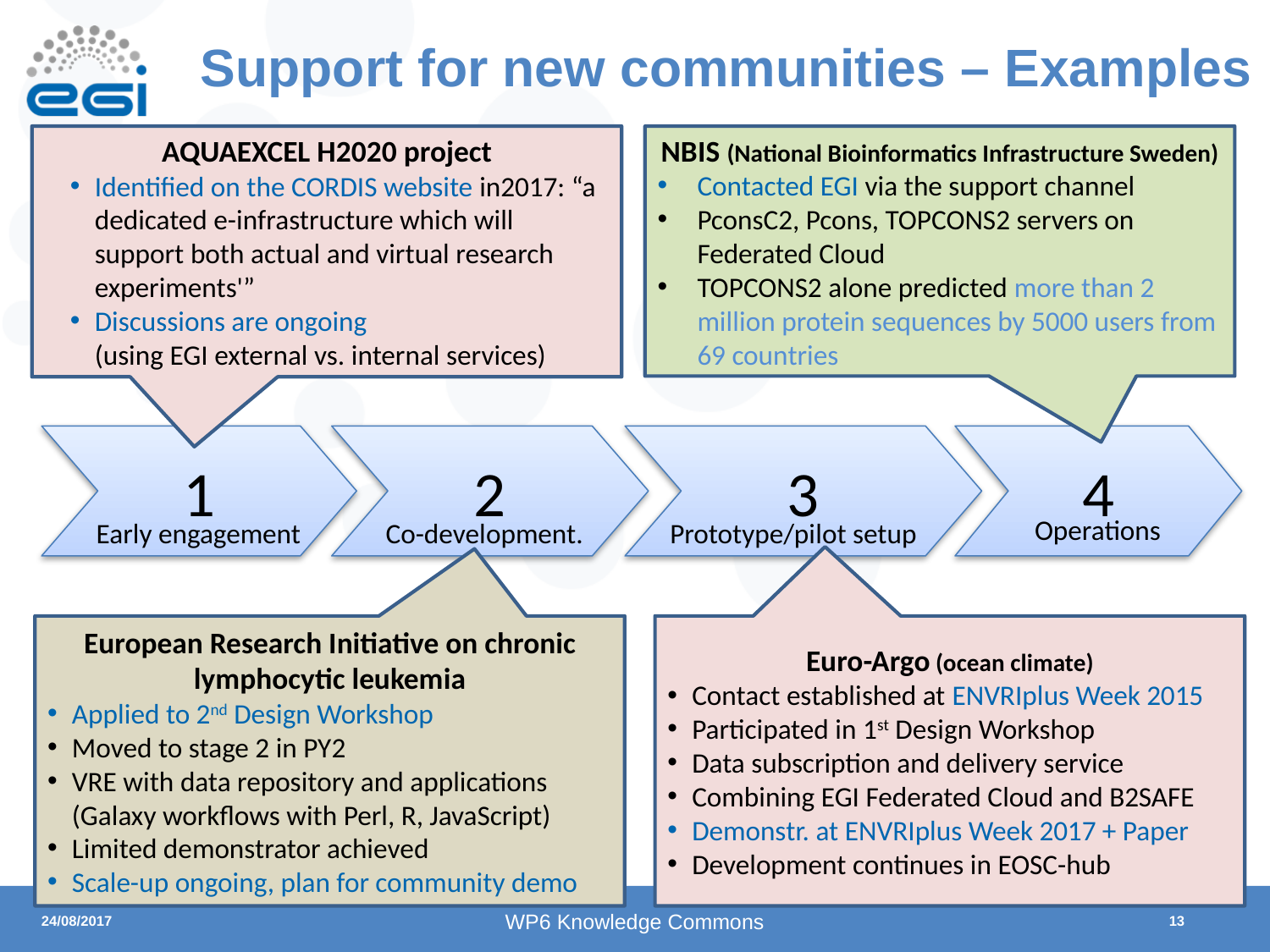

# Support for new communities – Examples
AQUAEXCEL H2020 project
Identified on the CORDIS website in2017: “a dedicated e-infrastructure which will support both actual and virtual research experiments'”
Discussions are ongoing
(using EGI external vs. internal services)
NBIS (National Bioinformatics Infrastructure Sweden)
Contacted EGI via the support channel
PconsC2, Pcons, TOPCONS2 servers on Federated Cloud
TOPCONS2 alone predicted more than 2 million protein sequences by 5000 users from 69 countries
1
2
3
4
Operations
Early engagement
Co-development.
Prototype/pilot setup
European Research Initiative on chronic lymphocytic leukemia
Applied to 2nd Design Workshop
Moved to stage 2 in PY2
VRE with data repository and applications (Galaxy workflows with Perl, R, JavaScript)
Limited demonstrator achieved
Scale-up ongoing, plan for community demo
Euro-Argo (ocean climate)
Contact established at ENVRIplus Week 2015
Participated in 1st Design Workshop
Data subscription and delivery service
Combining EGI Federated Cloud and B2SAFE
Demonstr. at ENVRIplus Week 2017 + Paper
Development continues in EOSC-hub
WP6 Knowledge Commons